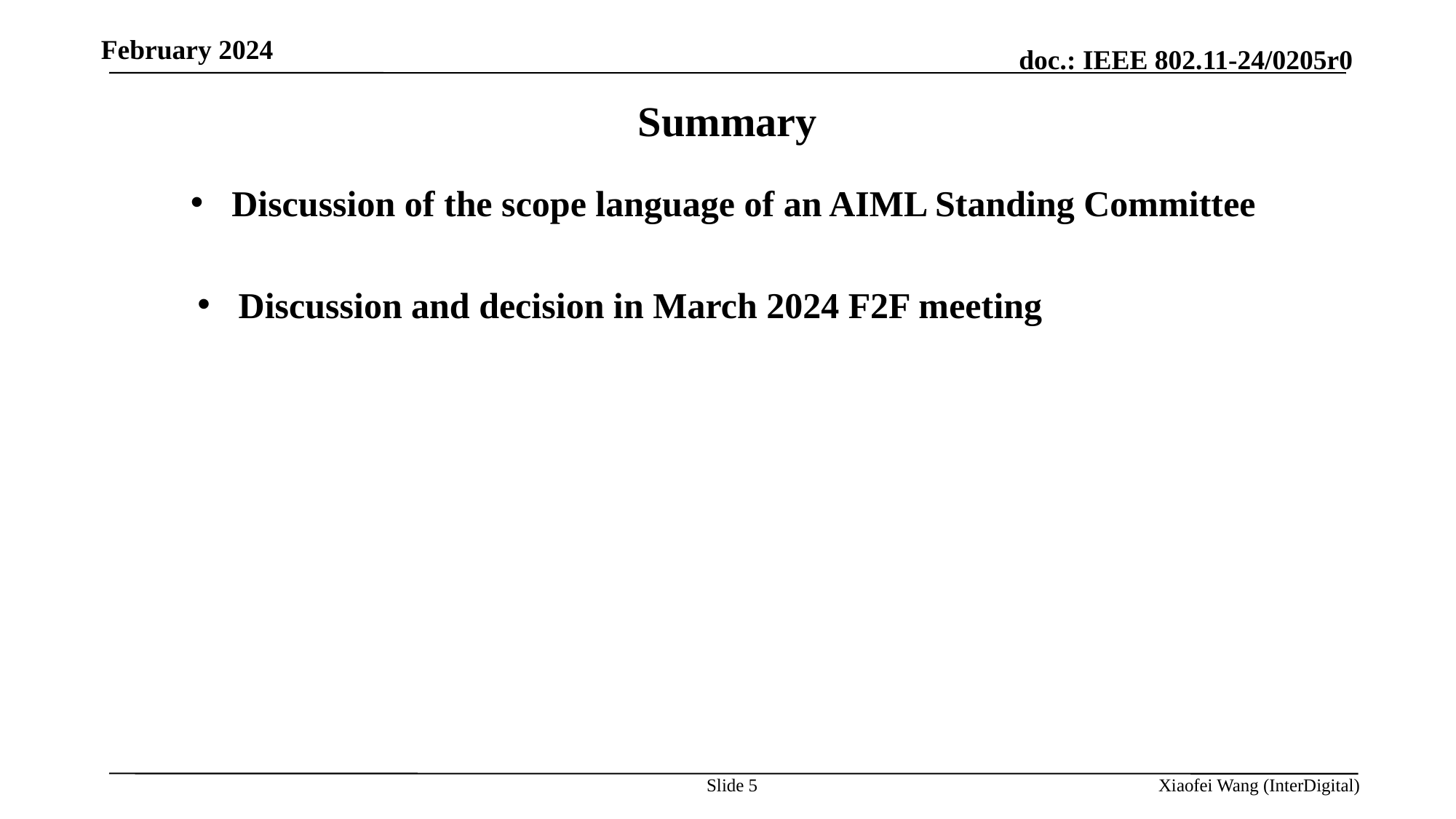

February 2024
Summary

Discussion of the scope language of an AIML Standing Committee

Discussion and decision in March 2024 F2F meeting

Slide 5
Xiaofei Wang (InterDigital)